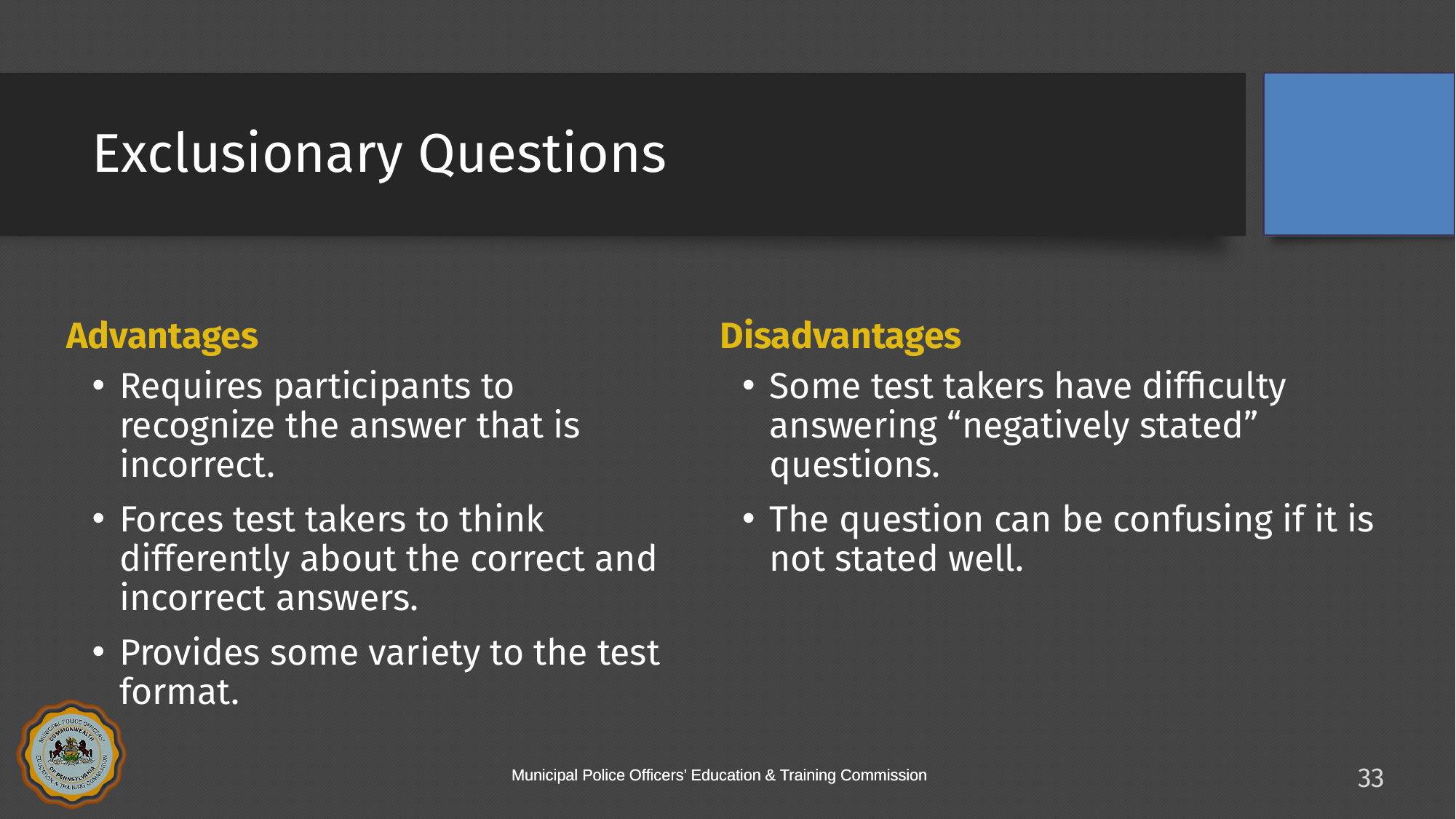

# Exclusionary Questions
Advantages
Disadvantages
Requires participants to recognize the answer that is incorrect.
Forces test takers to think differently about the correct and incorrect answers.
Provides some variety to the test format.

Some test takers have difficulty answering “negatively stated” questions.
The question can be confusing if it is not stated well.